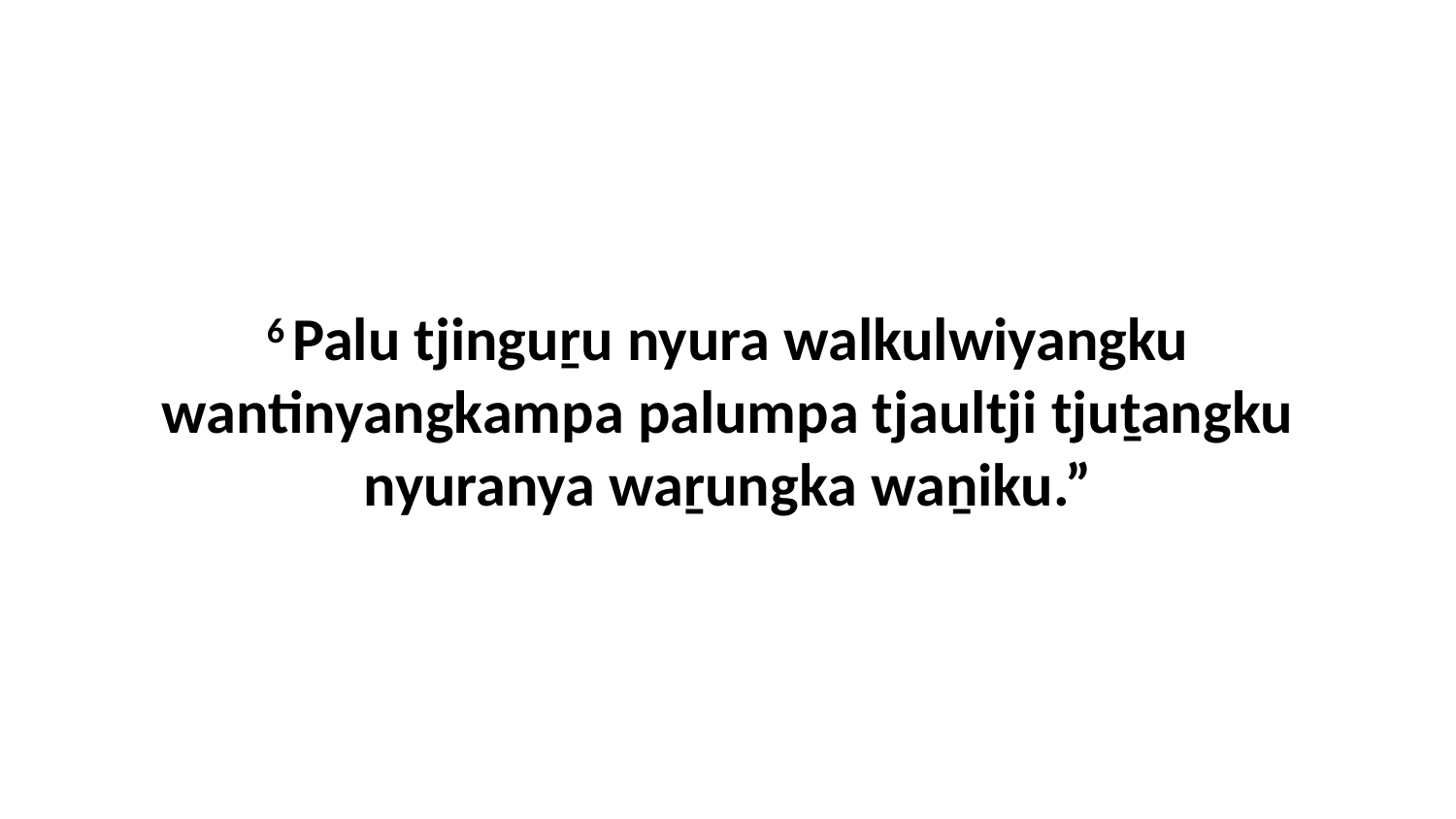

6 Palu tjinguṟu nyura walkulwiyangku wantinyangkampa palumpa tjaultji tjuṯangku nyuranya waṟungka waṉiku.”